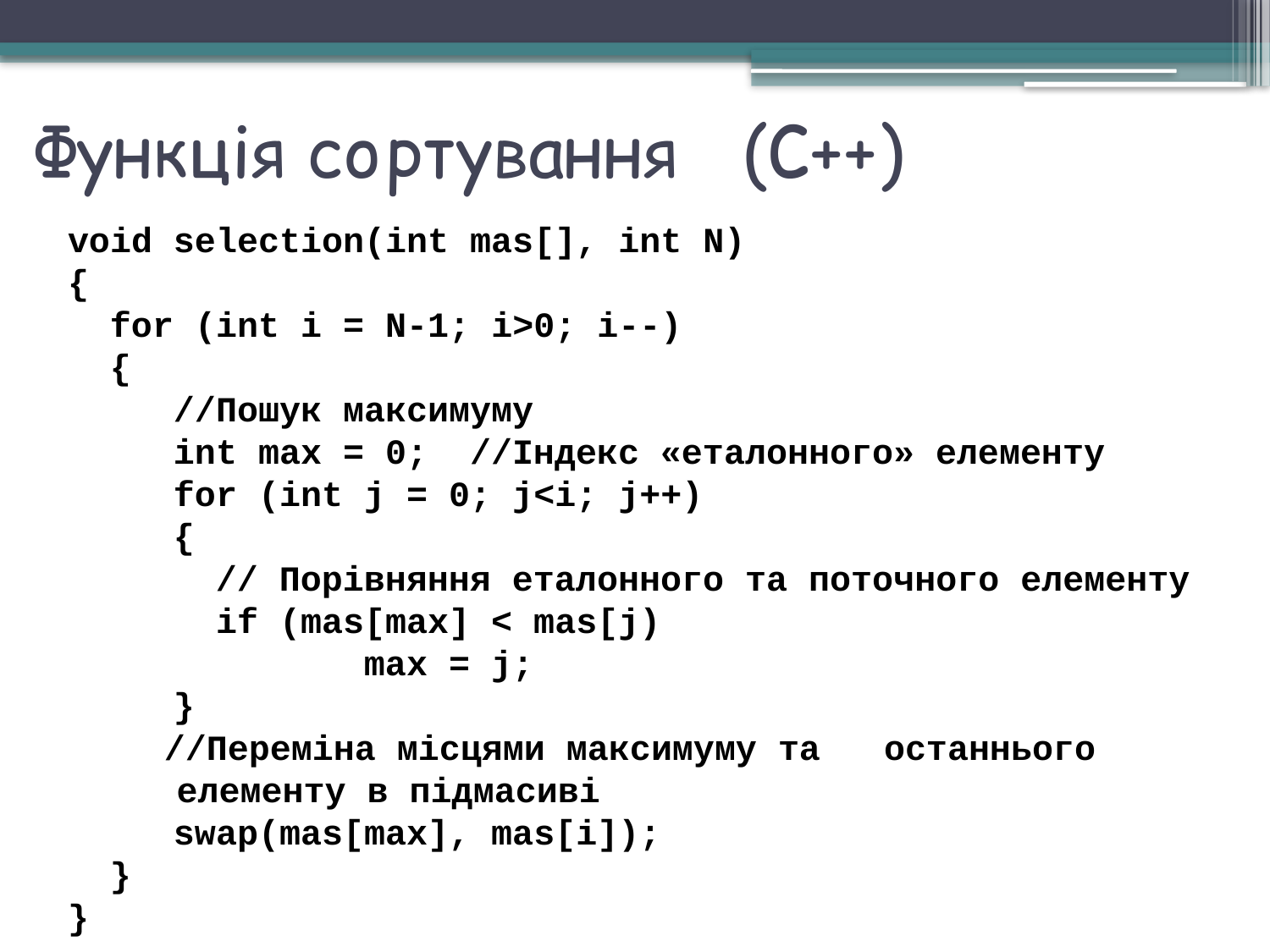

# Функція сортування   (C++)
void selection(int mas[], int N)
{
  for (int i = N-1; i>0; i--)
  {
     //Пошук максимуму
     int max = 0;  //Індекс «еталонного» елементу
     for (int j = 0; j<i; j++)
     {
       // Порівняння еталонного та поточного елементу
       if (mas[max] < mas[j)
              max = j;
     }
//Переміна місцями максимуму та   останнього елементу в підмасиві
     swap(mas[max], mas[i]);
  }
}